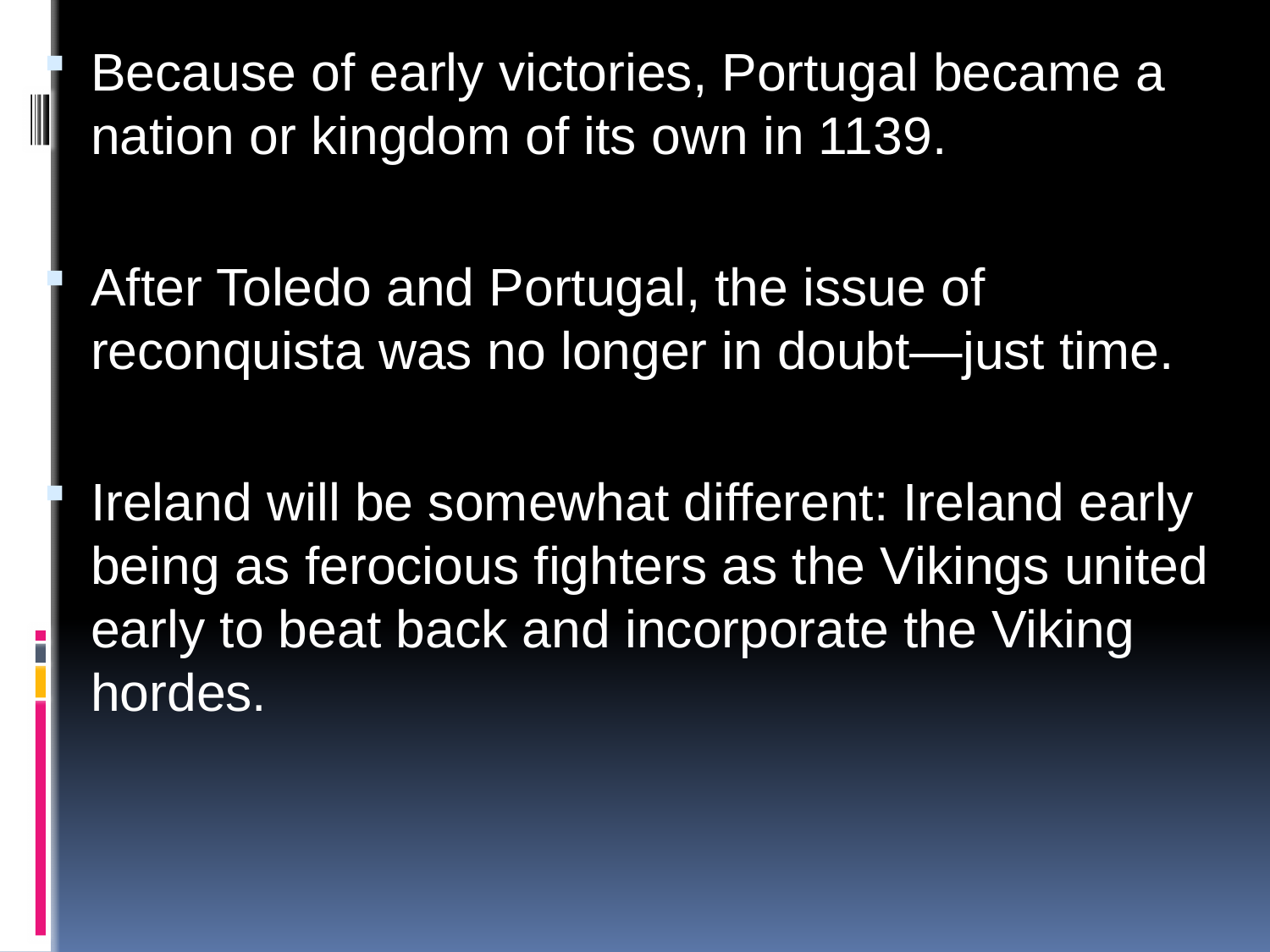

Because of early victories, Portugal became a nation or kingdom of its own in 1139.

After Toledo and Portugal, the issue of reconquista was no longer in doubt—just time.

Ireland will be somewhat different: Ireland early being as ferocious fighters as the Vikings united early to beat back and incorporate the Viking hordes.